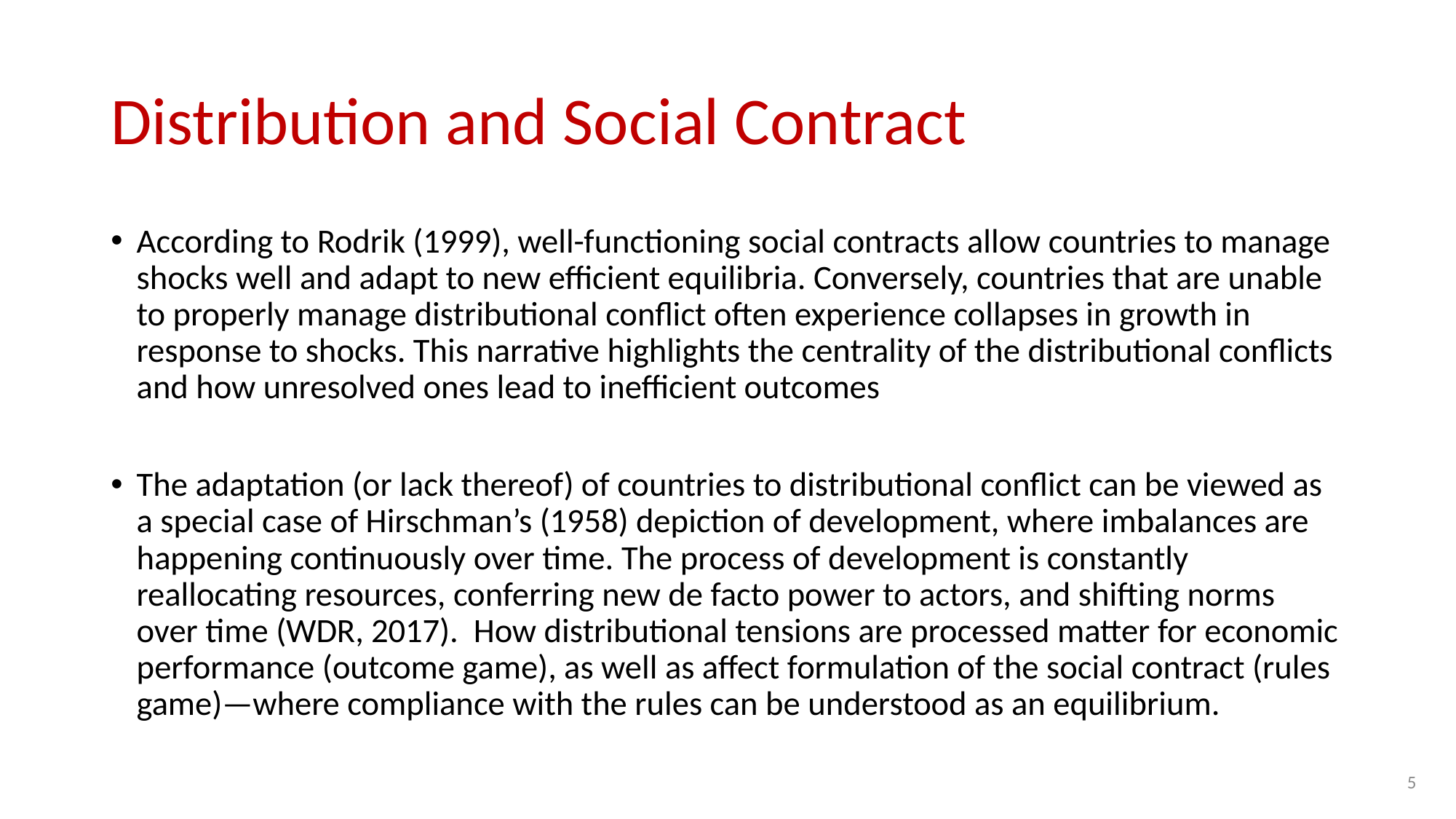

# Distribution and Social Contract
According to Rodrik (1999), well-functioning social contracts allow countries to manage shocks well and adapt to new efficient equilibria. Conversely, countries that are unable to properly manage distributional conflict often experience collapses in growth in response to shocks. This narrative highlights the centrality of the distributional conflicts and how unresolved ones lead to inefficient outcomes

The adaptation (or lack thereof) of countries to distributional conflict can be viewed as a special case of Hirschman’s (1958) depiction of development, where imbalances are happening continuously over time. The process of development is constantly reallocating resources, conferring new de facto power to actors, and shifting norms over time (WDR, 2017).  How distributional tensions are processed matter for economic performance (outcome game), as well as affect formulation of the social contract (rules game)—where compliance with the rules can be understood as an equilibrium.
5